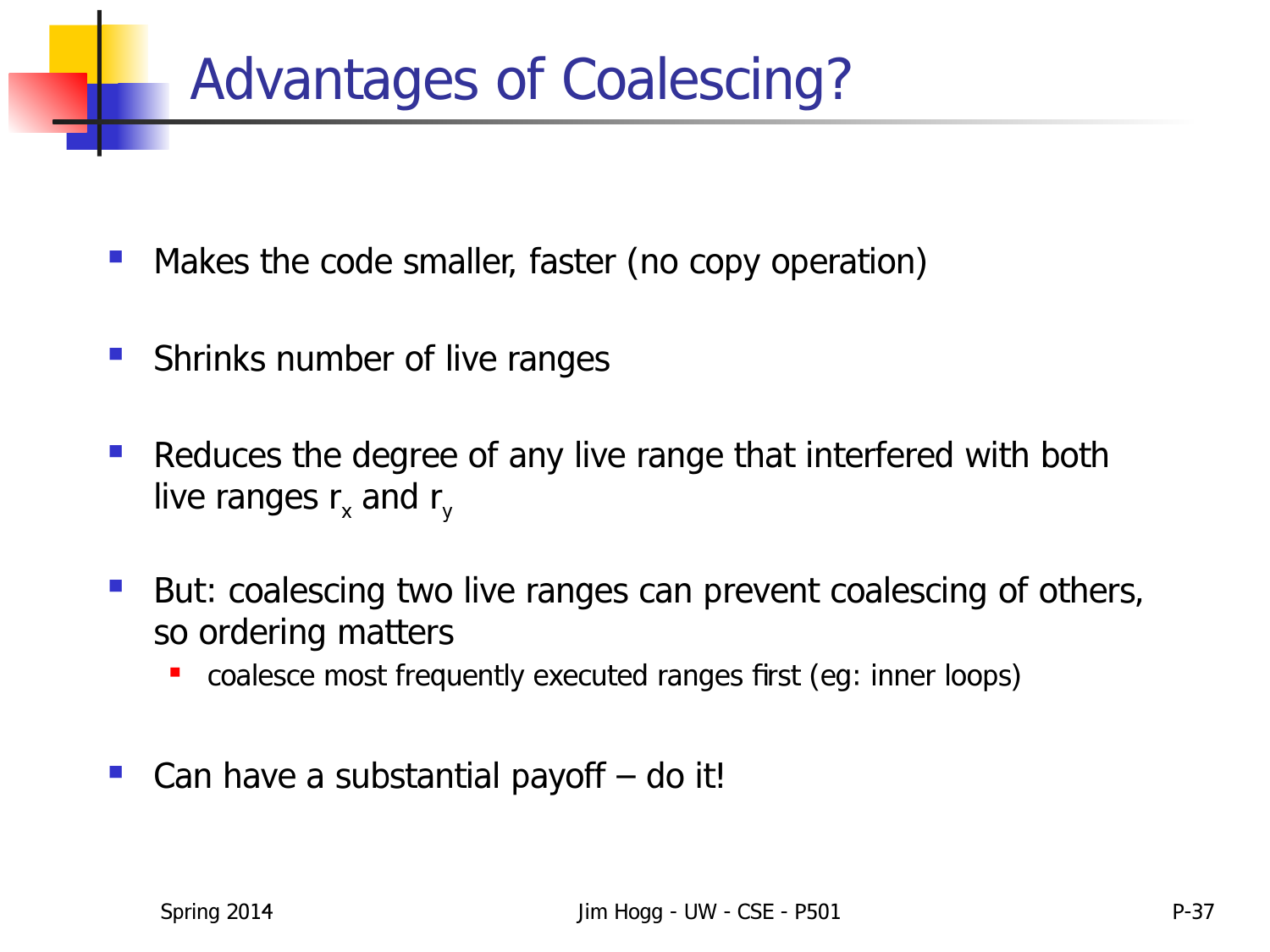

# Advantages of Coalescing?
Makes the code smaller, faster (no copy operation)

Shrinks number of live ranges

Reduces the degree of any live range that interfered with both live ranges rx and ry

But: coalescing two live ranges can prevent coalescing of others, so ordering matters
coalesce most frequently executed ranges first (eg: inner loops)

Can have a substantial payoff – do it!
Spring 2014
Jim Hogg - UW - CSE - P501
P-37